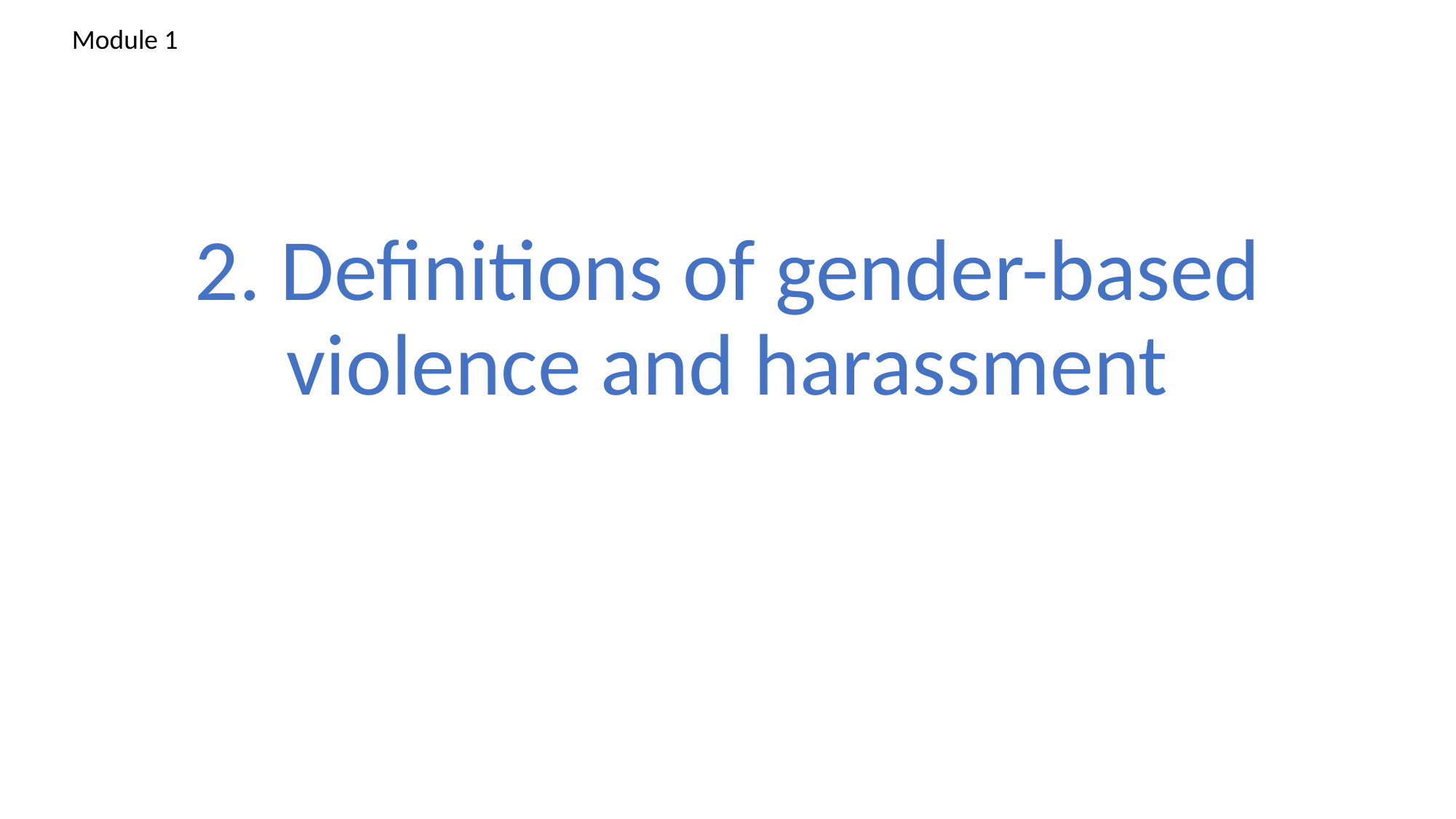

Module 1
# 2. Definitions of gender-based violence and harassment